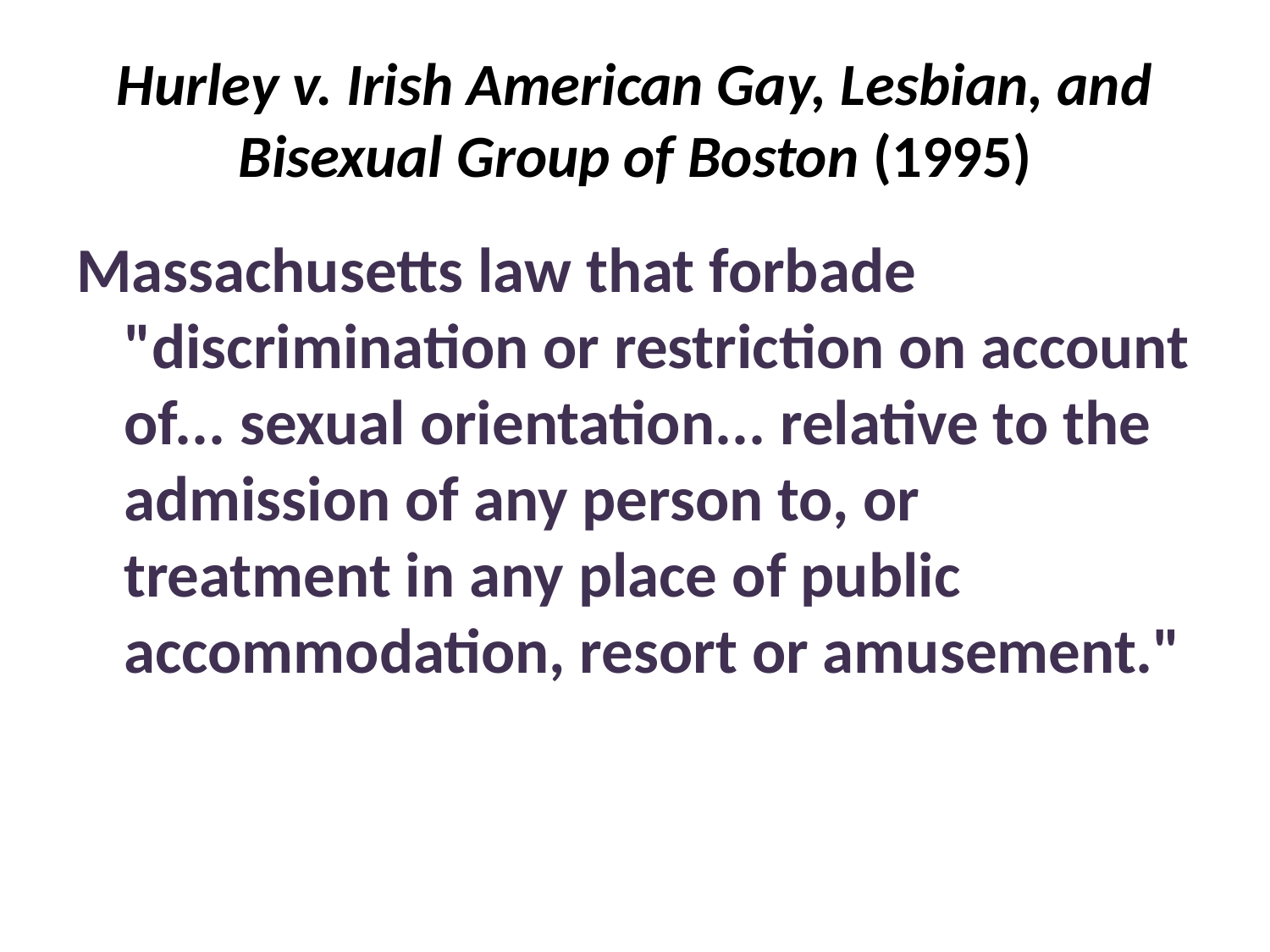

# Hurley v. Irish American Gay, Lesbian, and Bisexual Group of Boston (1995)
Massachusetts law that forbade "discrimination or restriction on account of... sexual orientation... relative to the admission of any person to, or treatment in any place of public accommodation, resort or amusement."